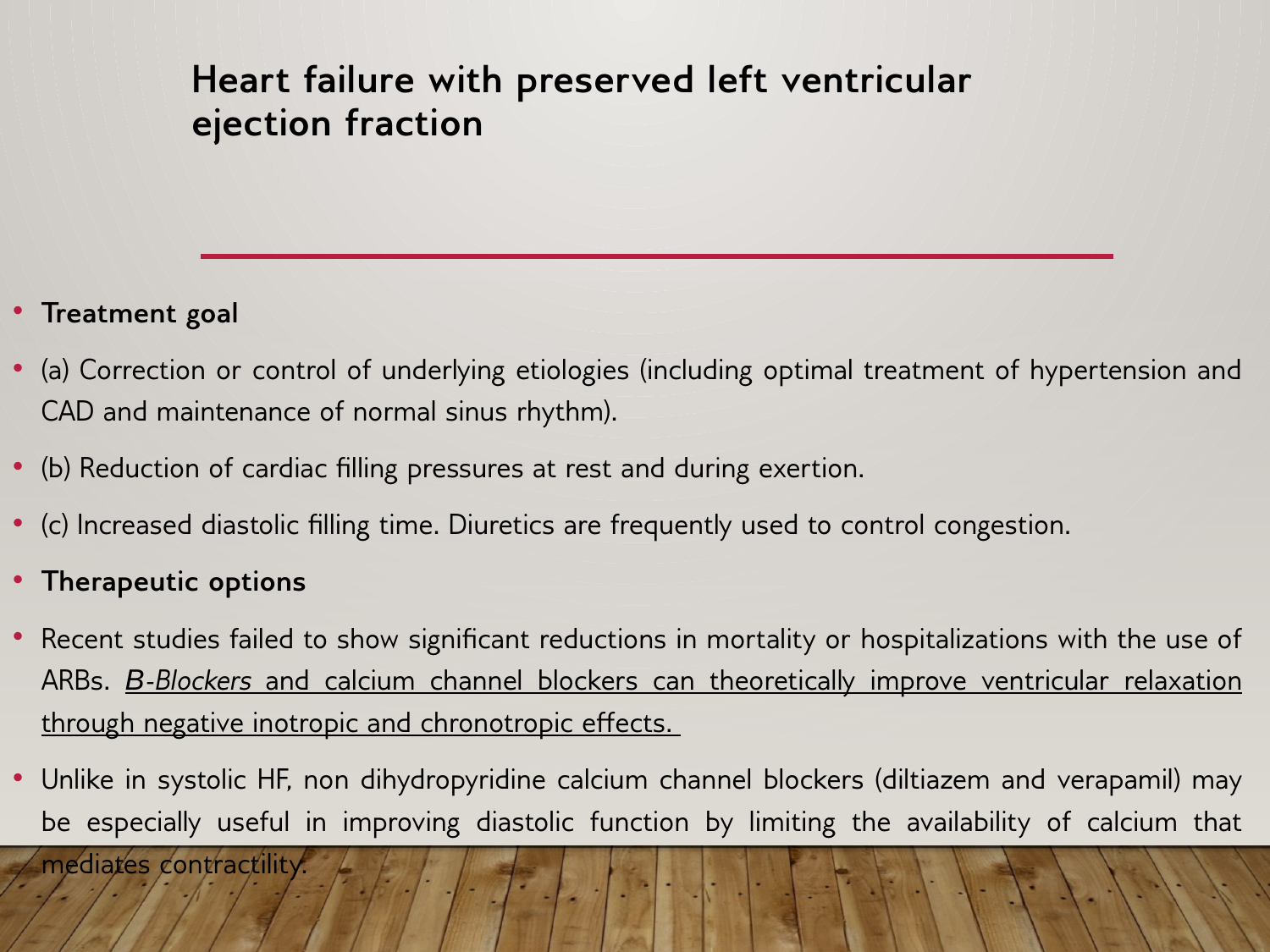

# Heart failure with preserved left ventricular ejection fraction
Treatment goal
(a) Correction or control of underlying etiologies (including optimal treatment of hypertension and CAD and maintenance of normal sinus rhythm).
(b) Reduction of cardiac filling pressures at rest and during exertion.
(c) Increased diastolic filling time. Diuretics are frequently used to control congestion.
Therapeutic options
Recent studies failed to show significant reductions in mortality or hospitalizations with the use of ARBs. Β-Blockers and calcium channel blockers can theoretically improve ventricular relaxation through negative inotropic and chronotropic effects.
Unlike in systolic HF, non dihydropyridine calcium channel blockers (diltiazem and verapamil) may be especially useful in improving diastolic function by limiting the availability of calcium that mediates contractility.